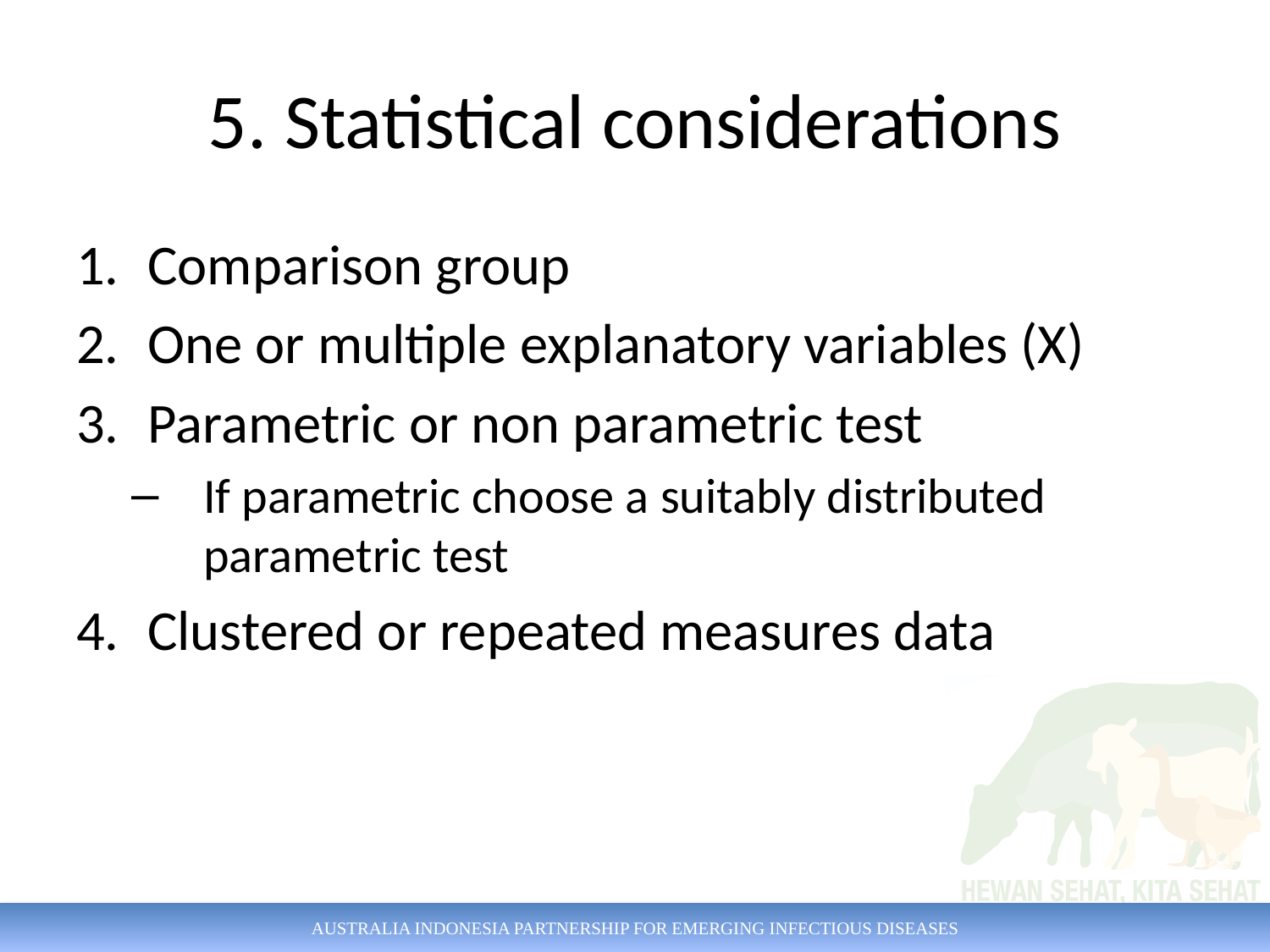

# 5. Statistical considerations
Comparison group
One or multiple explanatory variables (X)
Parametric or non parametric test
If parametric choose a suitably distributed parametric test
Clustered or repeated measures data